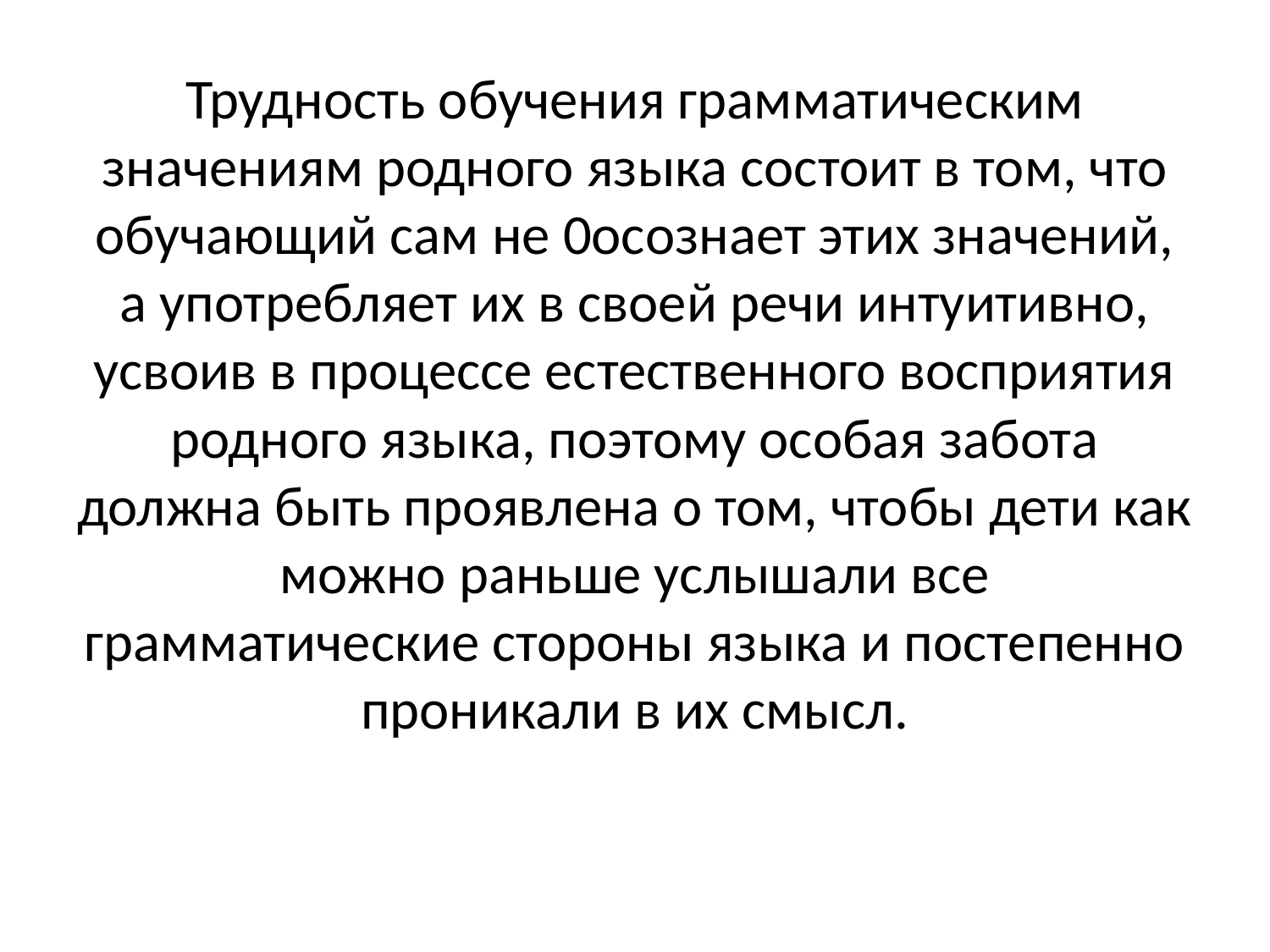

Трудность обучения грамматическим значениям родного языка состоит в том, что обучающий сам не 0осознает этих значений, а употребляет их в своей речи интуитивно, усвоив в процессе естественного восприятия родного языка, поэтому особая забота должна быть проявлена о том, чтобы дети как можно раньше услышали все грамматические стороны языка и постепенно проникали в их смысл.